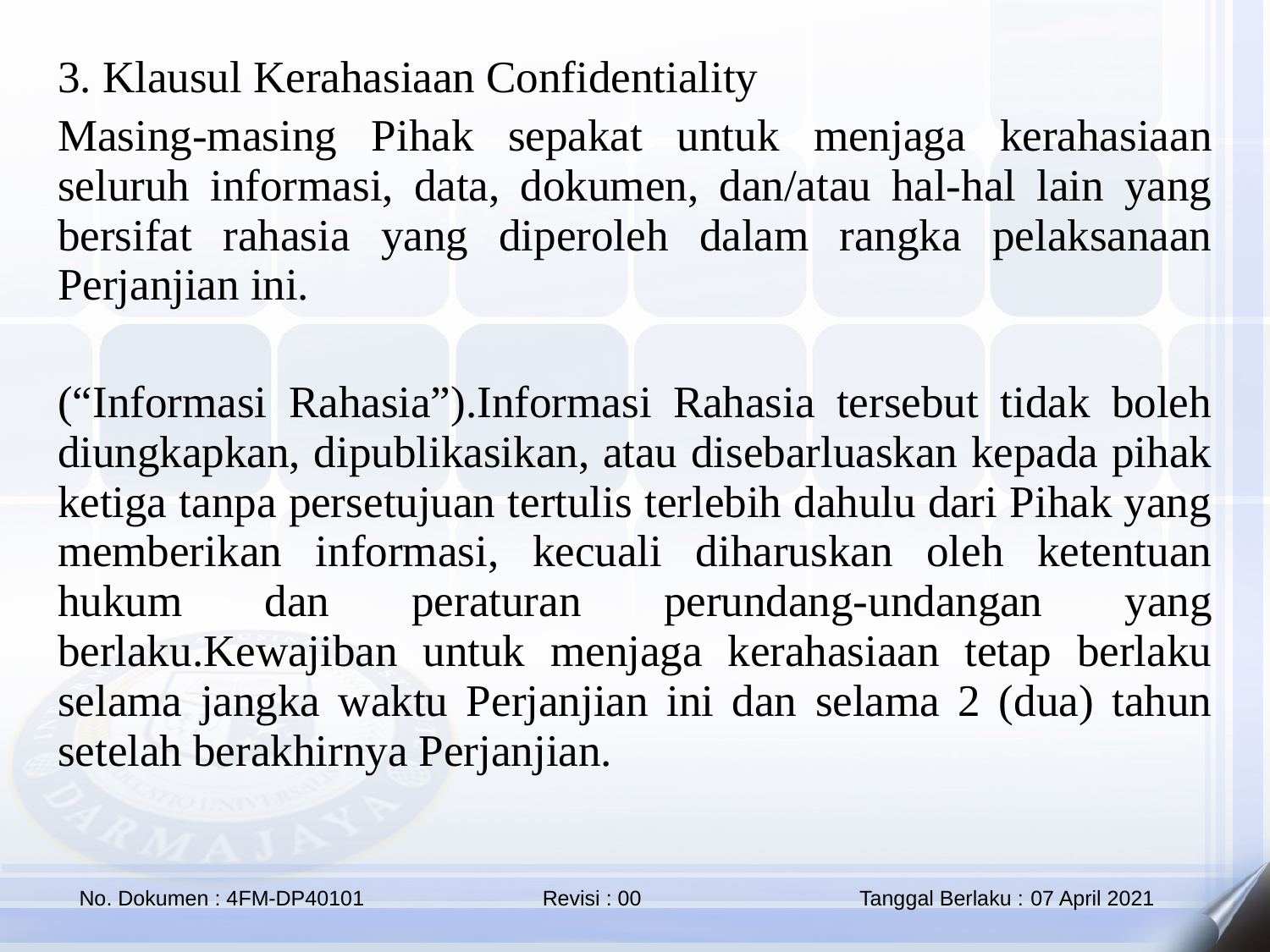

3. Klausul Kerahasiaan Confidentiality
Masing-masing Pihak sepakat untuk menjaga kerahasiaan seluruh informasi, data, dokumen, dan/atau hal-hal lain yang bersifat rahasia yang diperoleh dalam rangka pelaksanaan Perjanjian ini.

(“Informasi Rahasia”).Informasi Rahasia tersebut tidak boleh diungkapkan, dipublikasikan, atau disebarluaskan kepada pihak ketiga tanpa persetujuan tertulis terlebih dahulu dari Pihak yang memberikan informasi, kecuali diharuskan oleh ketentuan hukum dan peraturan perundang-undangan yang berlaku.Kewajiban untuk menjaga kerahasiaan tetap berlaku selama jangka waktu Perjanjian ini dan selama 2 (dua) tahun setelah berakhirnya Perjanjian.